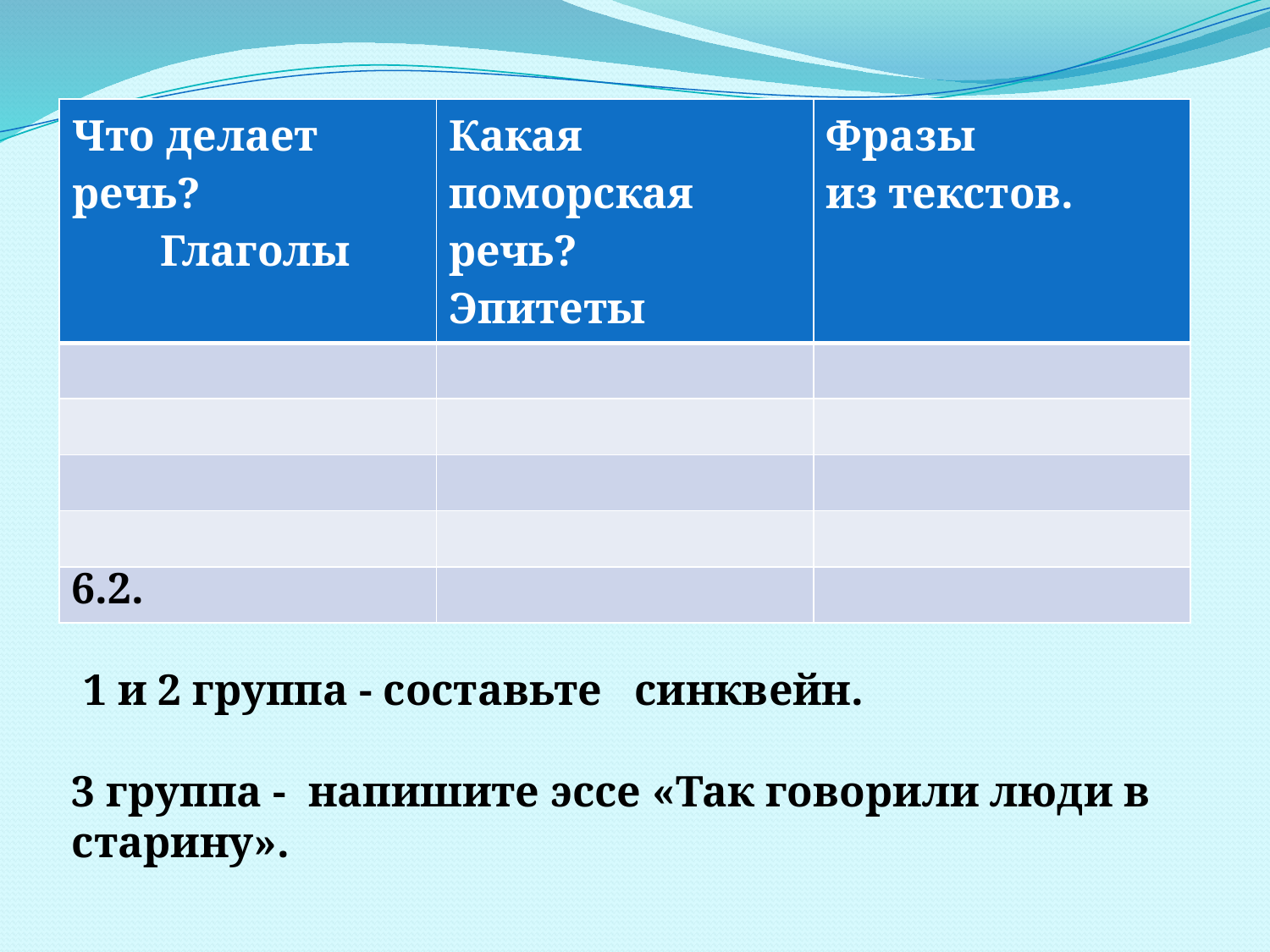

| Что делает речь? Глаголы | Какая поморская речь? Эпитеты | Фразы из текстов. |
| --- | --- | --- |
|  |  |  |
|  |  |  |
|  |  |  |
|  |  |  |
|  |  |  |
6.2.

 1 и 2 группа - составьте   синквейн.

3 группа -  напишите эссе «Так говорили люди в старину».